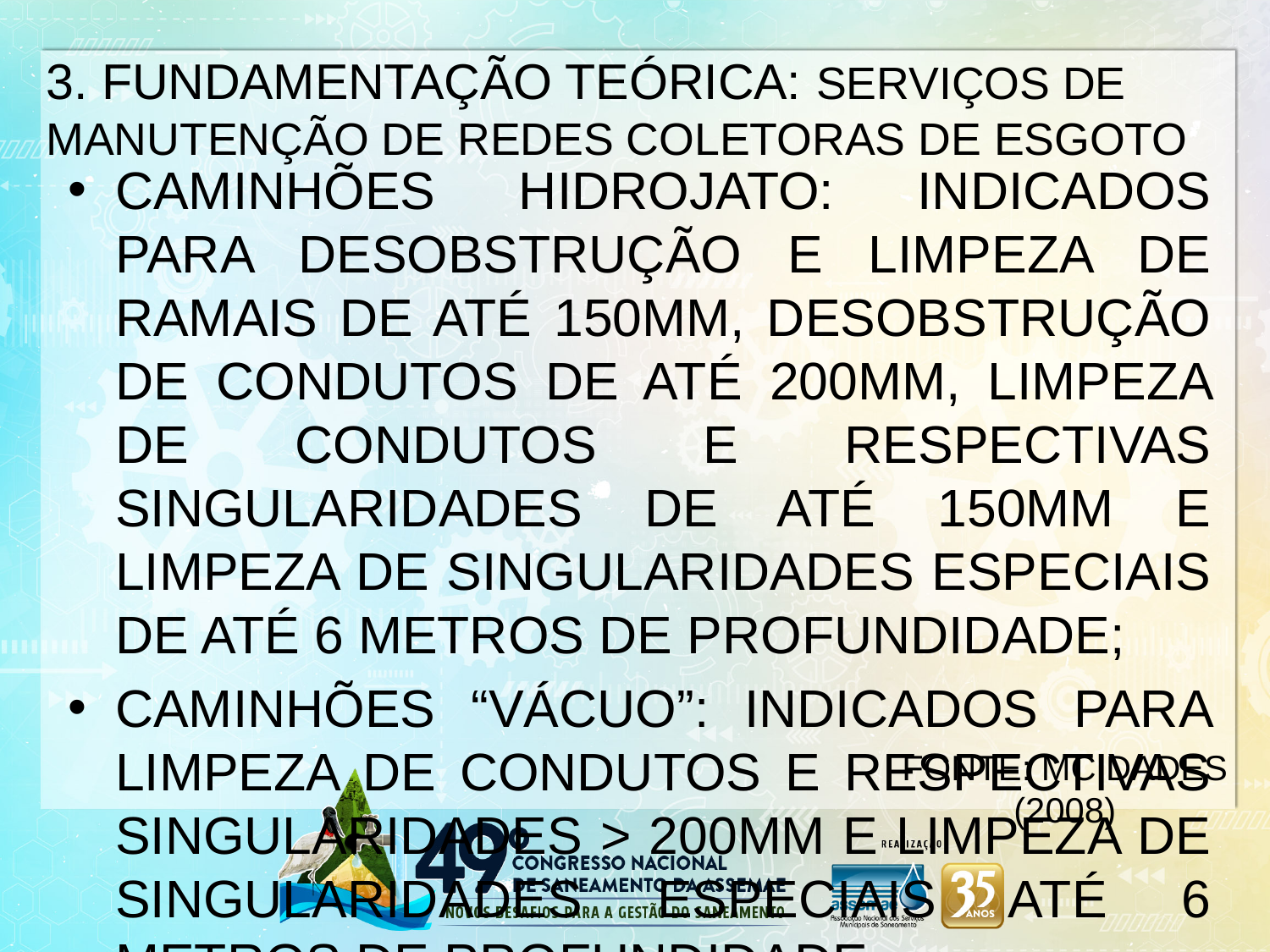

3. FUNDAMENTAÇÃO TEÓRICA: Serviços de manutenção de redes coletoras de esgoto
Caminhões hidrojato: indicados para desobstrução e limpeza de ramais de até 150mm, desobstrução de condutos de até 200mm, limpeza de condutos e respectivas singularidades de até 150mm e limpeza de singularidades especiais de até 6 metros de profundidade;
Caminhões “vácuo”: indicados para limpeza de condutos e respectivas singularidades > 200mm e limpeza de singularidades especiais até 6 metros de profundidade;
Combinados: desobstrução de condutos de até 400 mm, limpeza de condutos e respectivas singularidades de até 400mm e limpeza de singularidades especiais com profundidades até 6 metros.

Fonte: MCidades (2008)